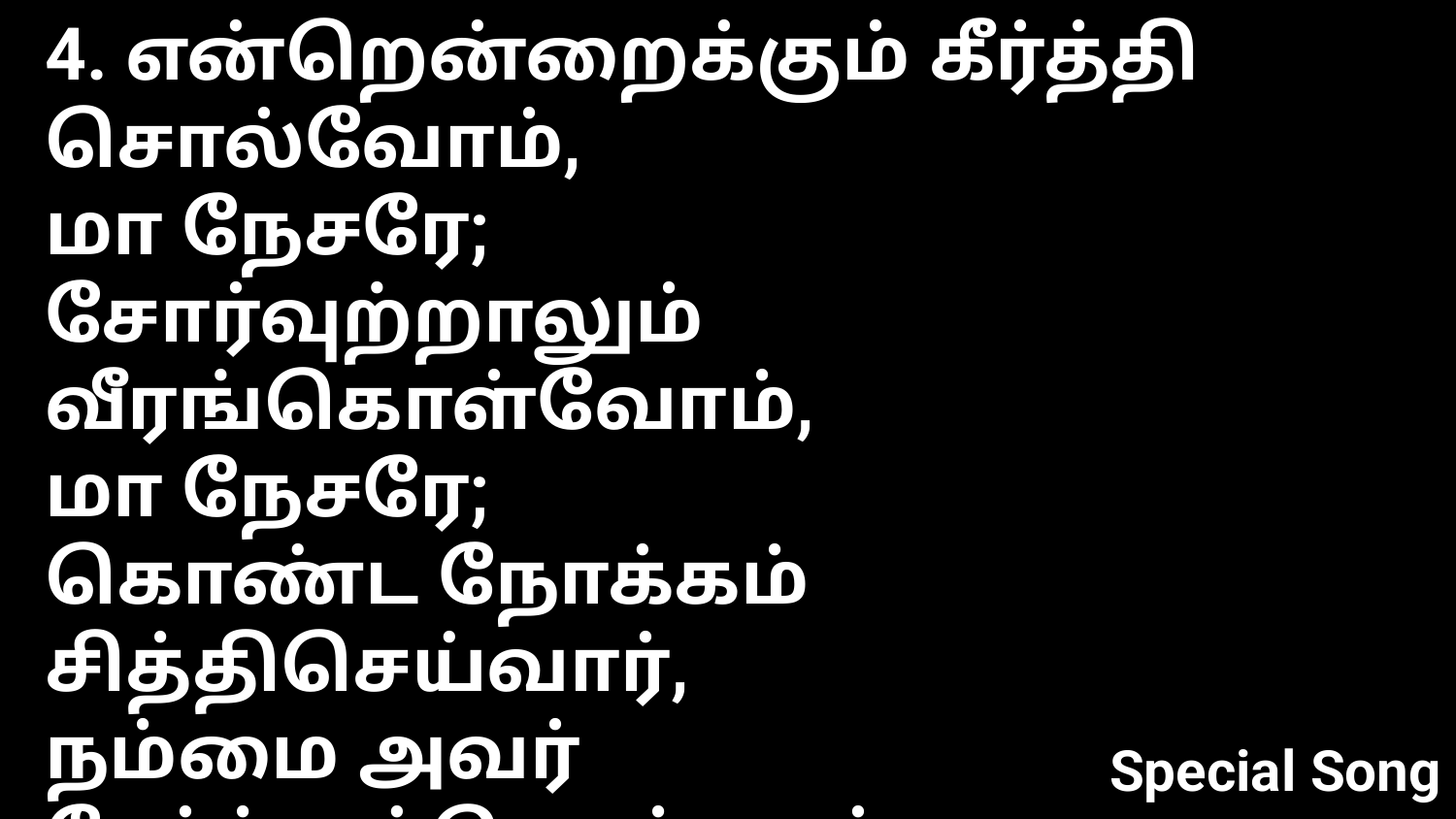

4. என்றென்றைக்கும் கீர்த்தி சொல்வோம்,
மா நேசரே;
சோர்வுற்றாலும் வீரங்கொள்வோம்,
மா நேசரே;
கொண்ட நோக்கம் சித்திசெய்வார்,
நம்மை அவர் சேர்த்துக்கொள்வார்,
மோட்ச நன்மை யாவும் ஈவார்;
மா நேசரே.

Special Song